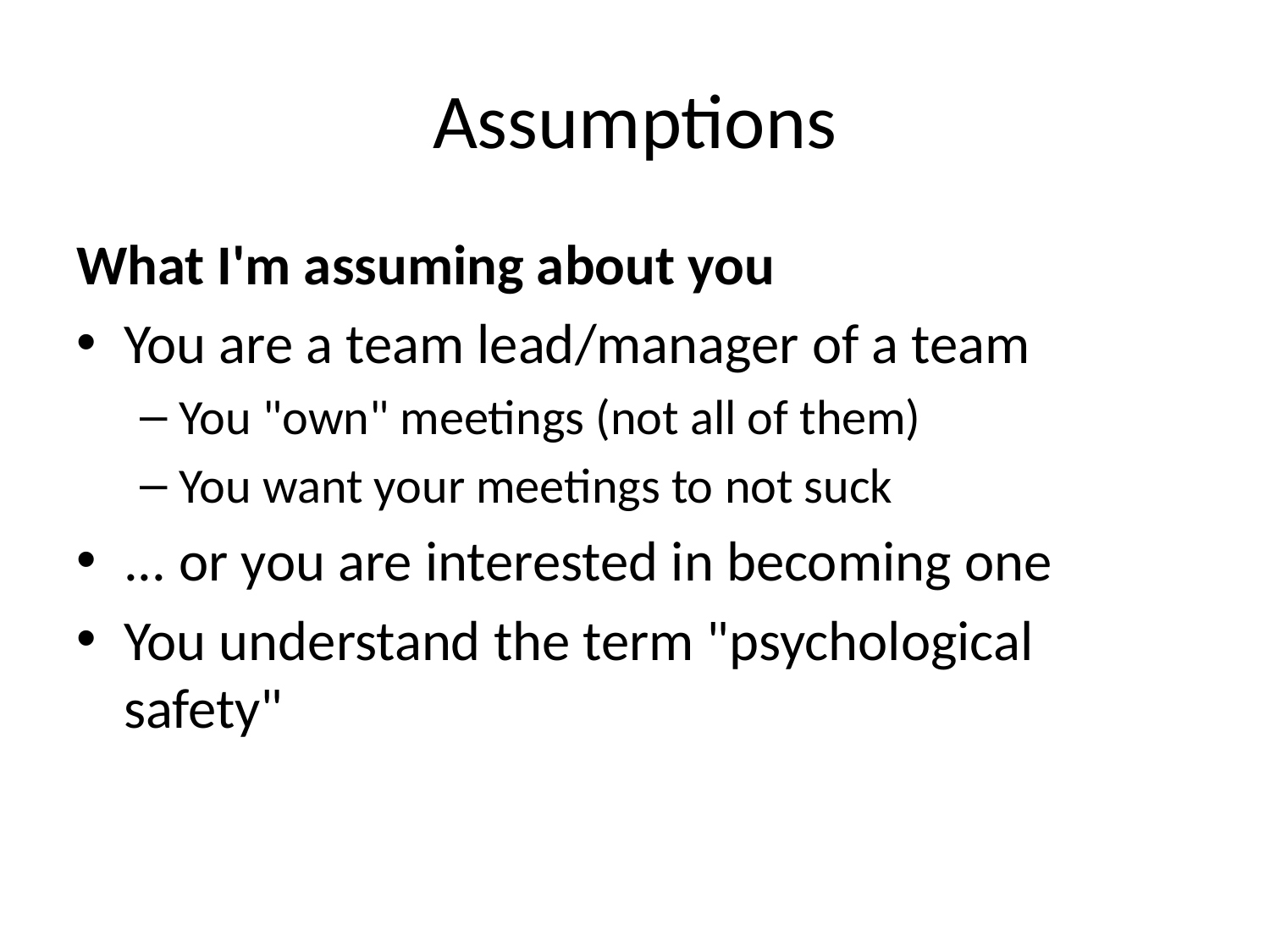

# Assumptions
What I'm assuming about you
You are a team lead/manager of a team
You "own" meetings (not all of them)
You want your meetings to not suck
... or you are interested in becoming one
You understand the term "psychological safety"